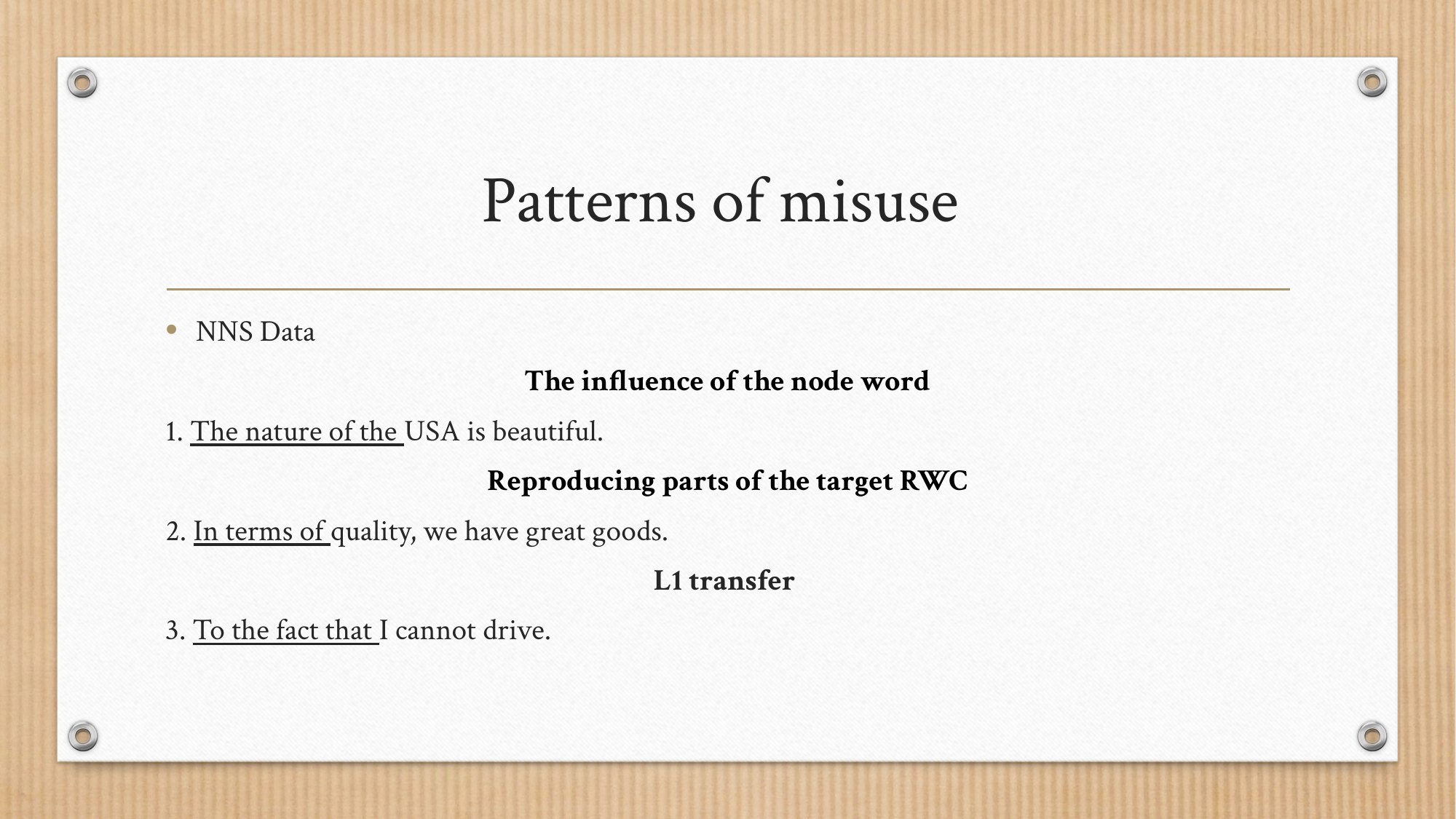

# Patterns of misuse
NNS Data
The influence of the node word
1. The nature of the USA is beautiful.
Reproducing parts of the target RWC
2. In terms of quality, we have great goods.
L1 transfer
3. To the fact that I cannot drive.